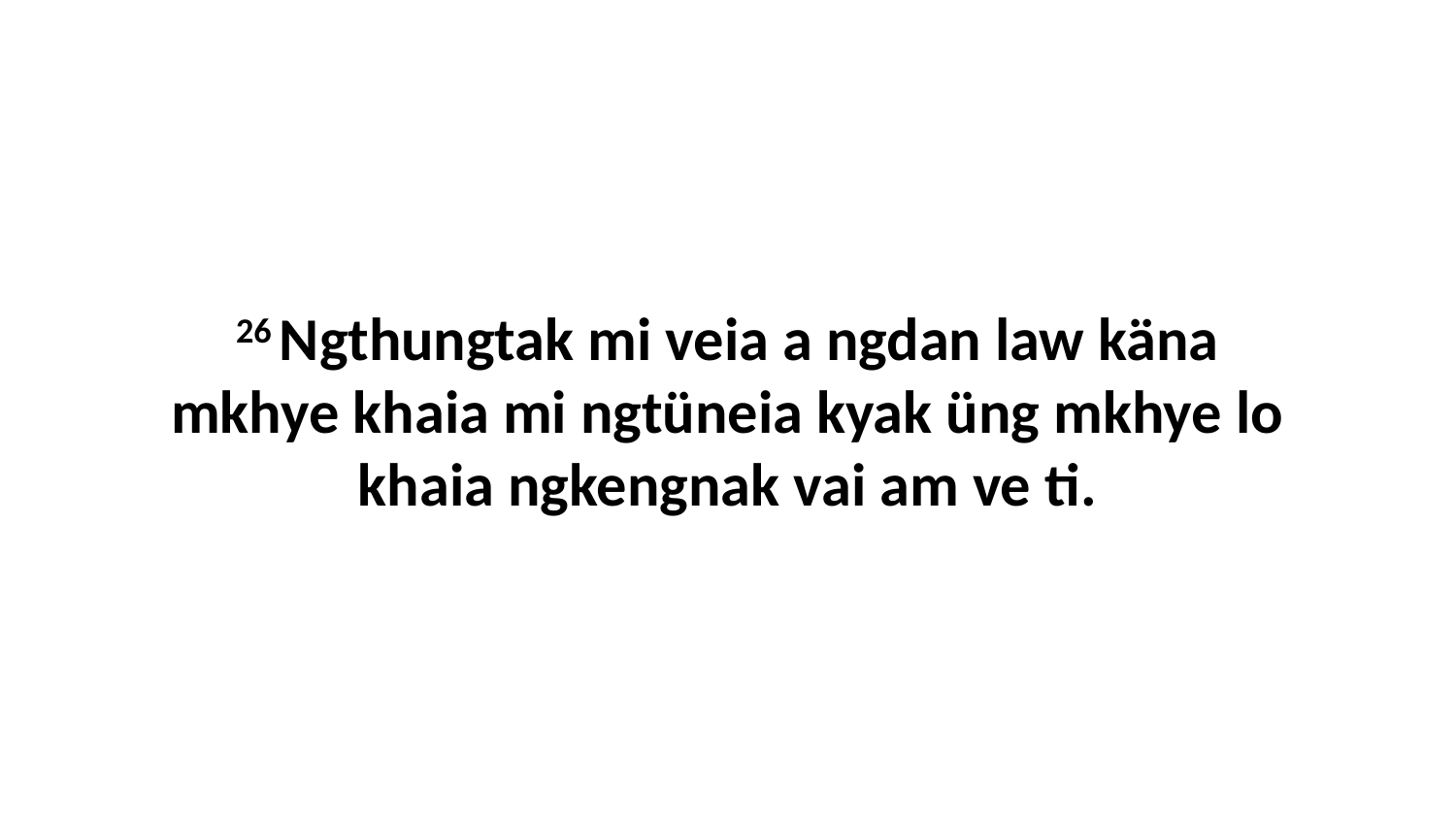

26 Ngthungtak mi veia a ngdan law käna mkhye khaia mi ngtüneia kyak üng mkhye lo khaia ngkengnak vai am ve ti.